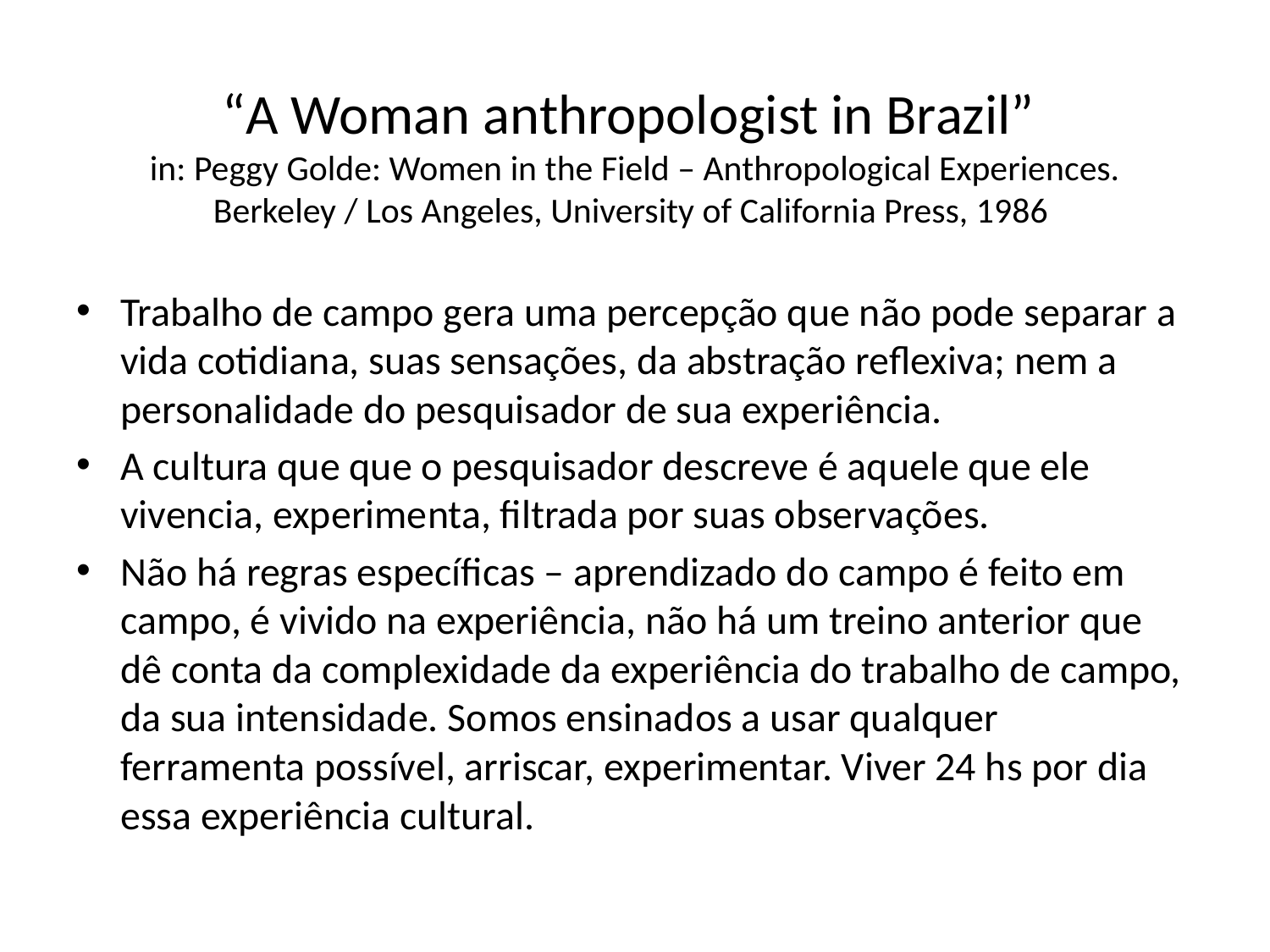

# “A Woman anthropologist in Brazil” in: Peggy Golde: Women in the Field – Anthropological Experiences. Berkeley / Los Angeles, University of California Press, 1986

Trabalho de campo gera uma percepção que não pode separar a vida cotidiana, suas sensações, da abstração reflexiva; nem a personalidade do pesquisador de sua experiência.
A cultura que que o pesquisador descreve é aquele que ele vivencia, experimenta, filtrada por suas observações.
Não há regras específicas – aprendizado do campo é feito em campo, é vivido na experiência, não há um treino anterior que dê conta da complexidade da experiência do trabalho de campo, da sua intensidade. Somos ensinados a usar qualquer ferramenta possível, arriscar, experimentar. Viver 24 hs por dia essa experiência cultural.